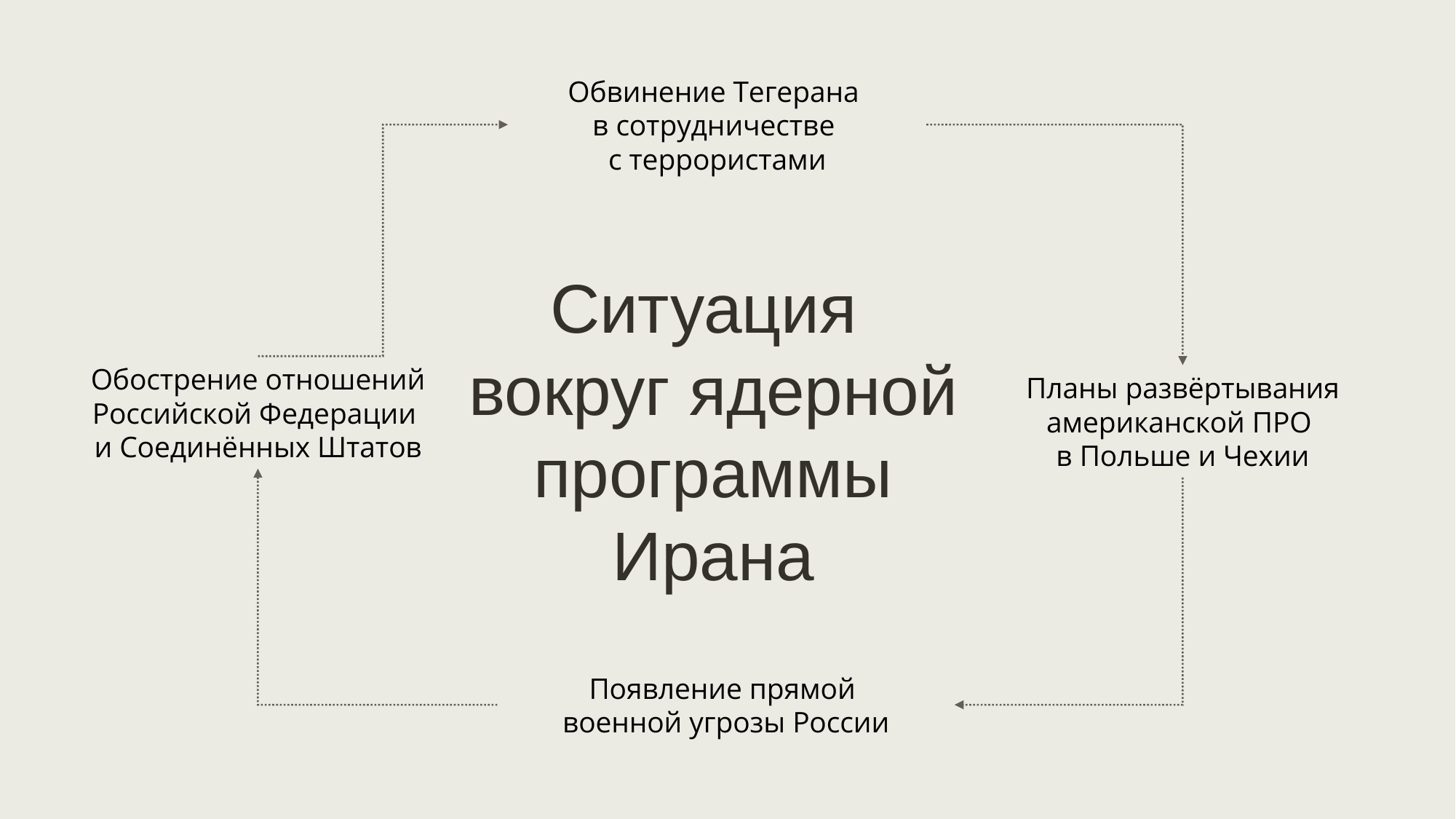

Обвинение Тегерана
в сотрудничестве
с террористами
Ситуация
вокруг ядерной программы Ирана
Обострение отношений Российской Федерации
и Соединённых Штатов
Планы развёртывания американской ПРО
в Польше и Чехии
Появление прямой
военной угрозы России